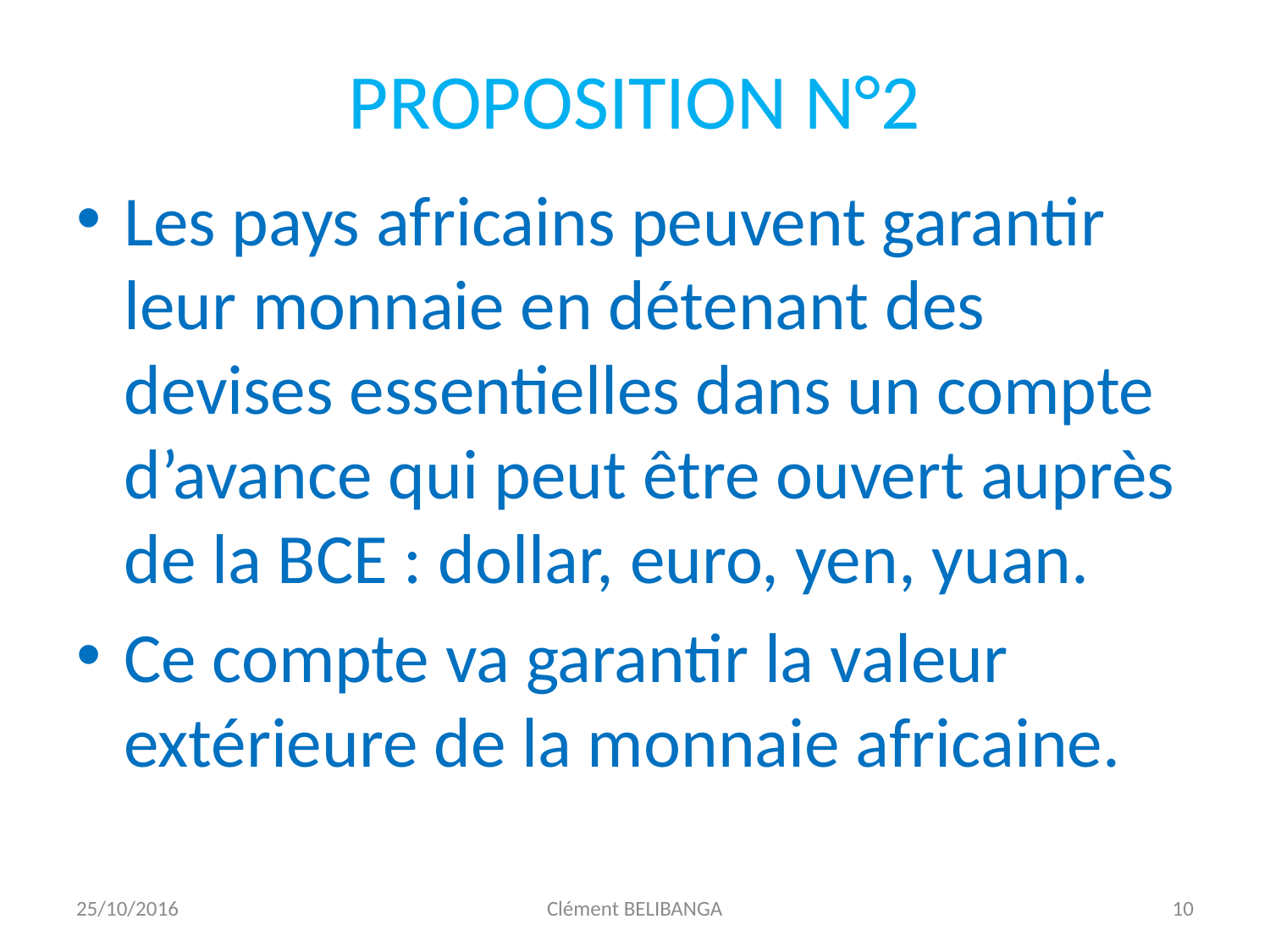

# PROPOSITION N°2
Les pays africains peuvent garantir leur monnaie en détenant des devises essentielles dans un compte d’avance qui peut être ouvert auprès de la BCE : dollar, euro, yen, yuan.
Ce compte va garantir la valeur extérieure de la monnaie africaine.
25/10/2016
Clément BELIBANGA
10